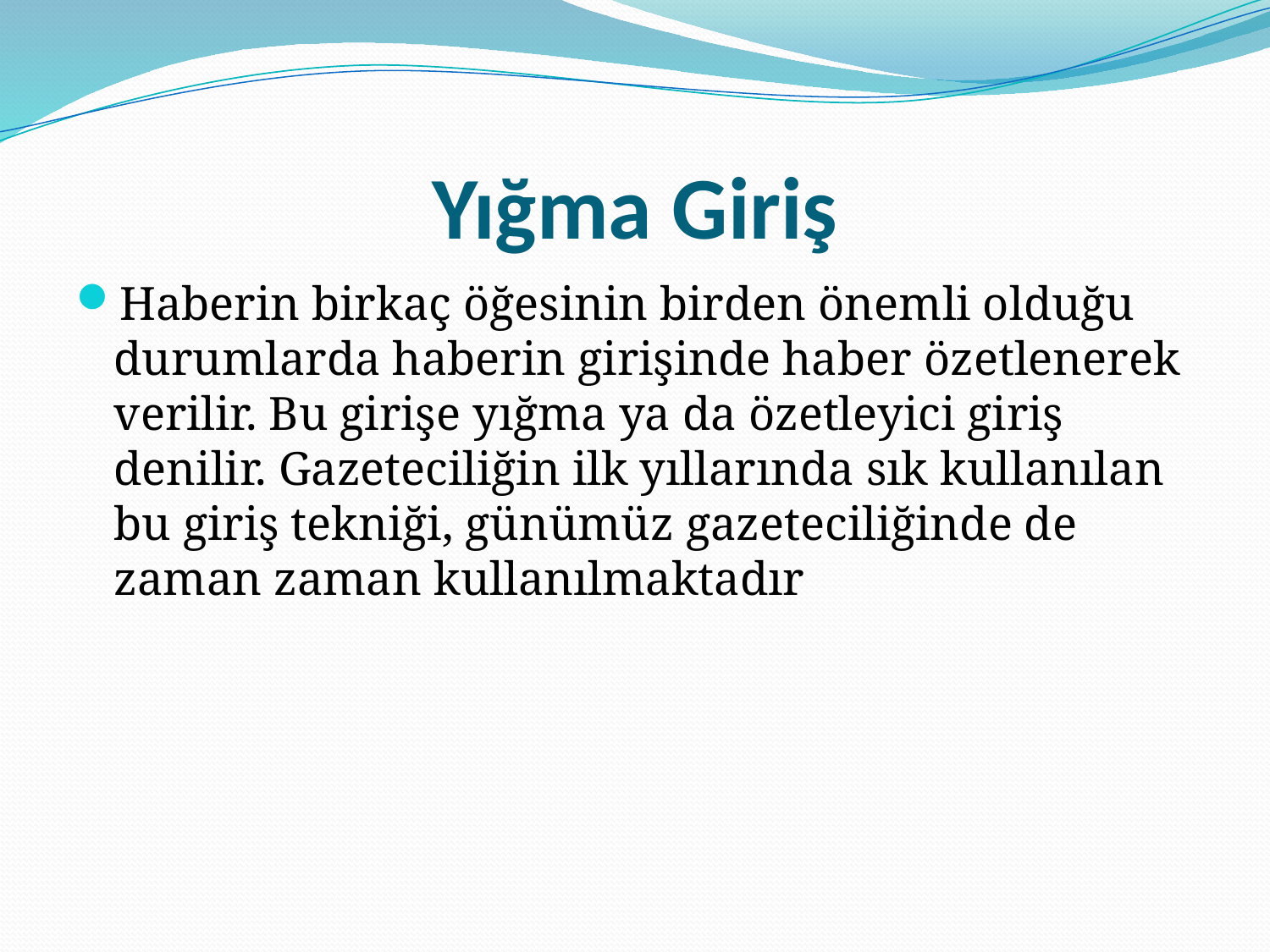

# Yığma Giriş
Haberin birkaç öğesinin birden önemli olduğu durumlarda haberin girişinde haber özetlenerek verilir. Bu girişe yığma ya da özetleyici giriş denilir. Gazeteciliğin ilk yıllarında sık kullanılan bu giriş tekniği, günümüz gazeteciliğinde de zaman zaman kullanılmaktadır